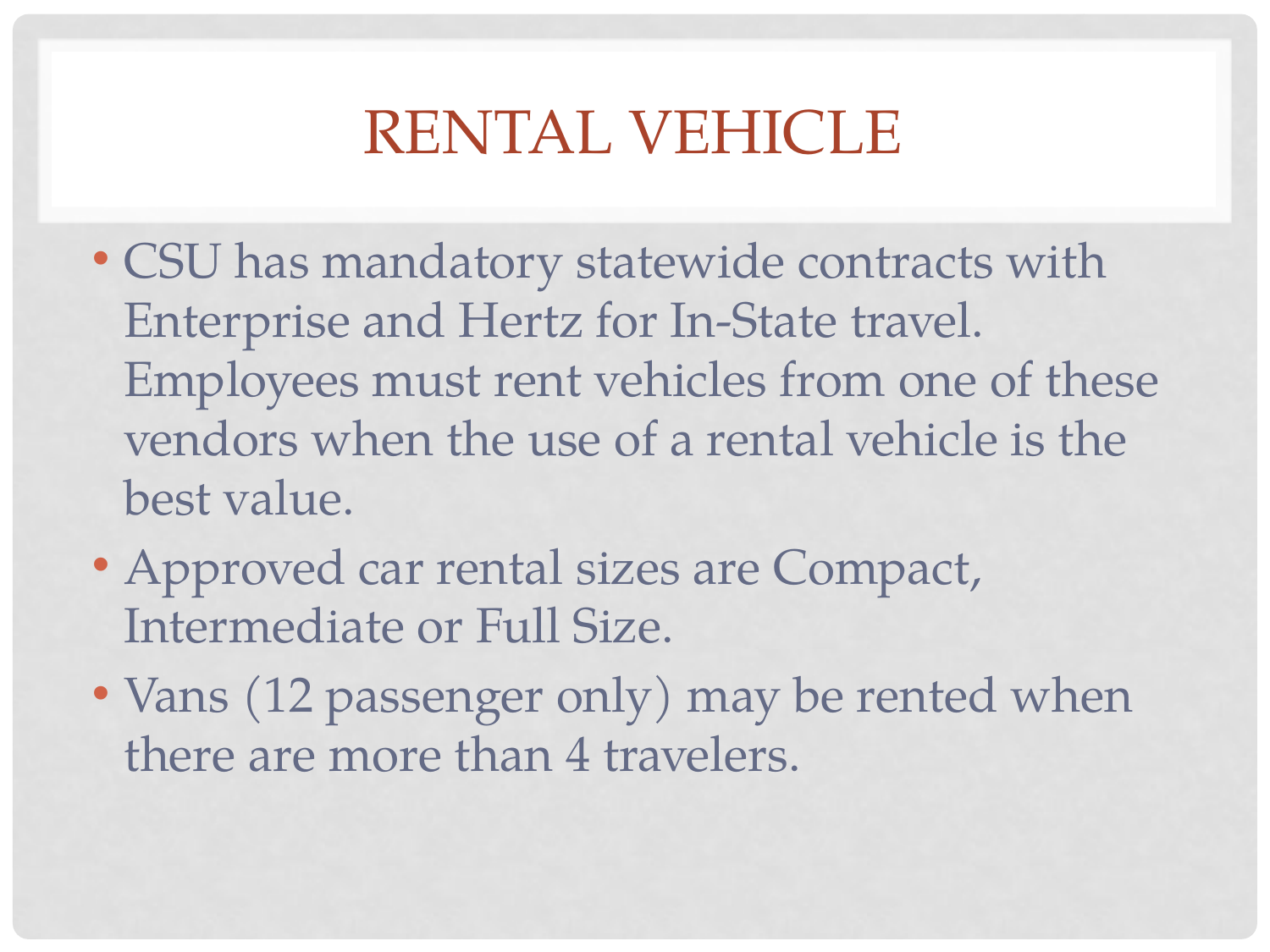

# Rental vehicle
CSU has mandatory statewide contracts with Enterprise and Hertz for In-State travel. Employees must rent vehicles from one of these vendors when the use of a rental vehicle is the best value.
Approved car rental sizes are Compact, Intermediate or Full Size.
Vans (12 passenger only) may be rented when there are more than 4 travelers.